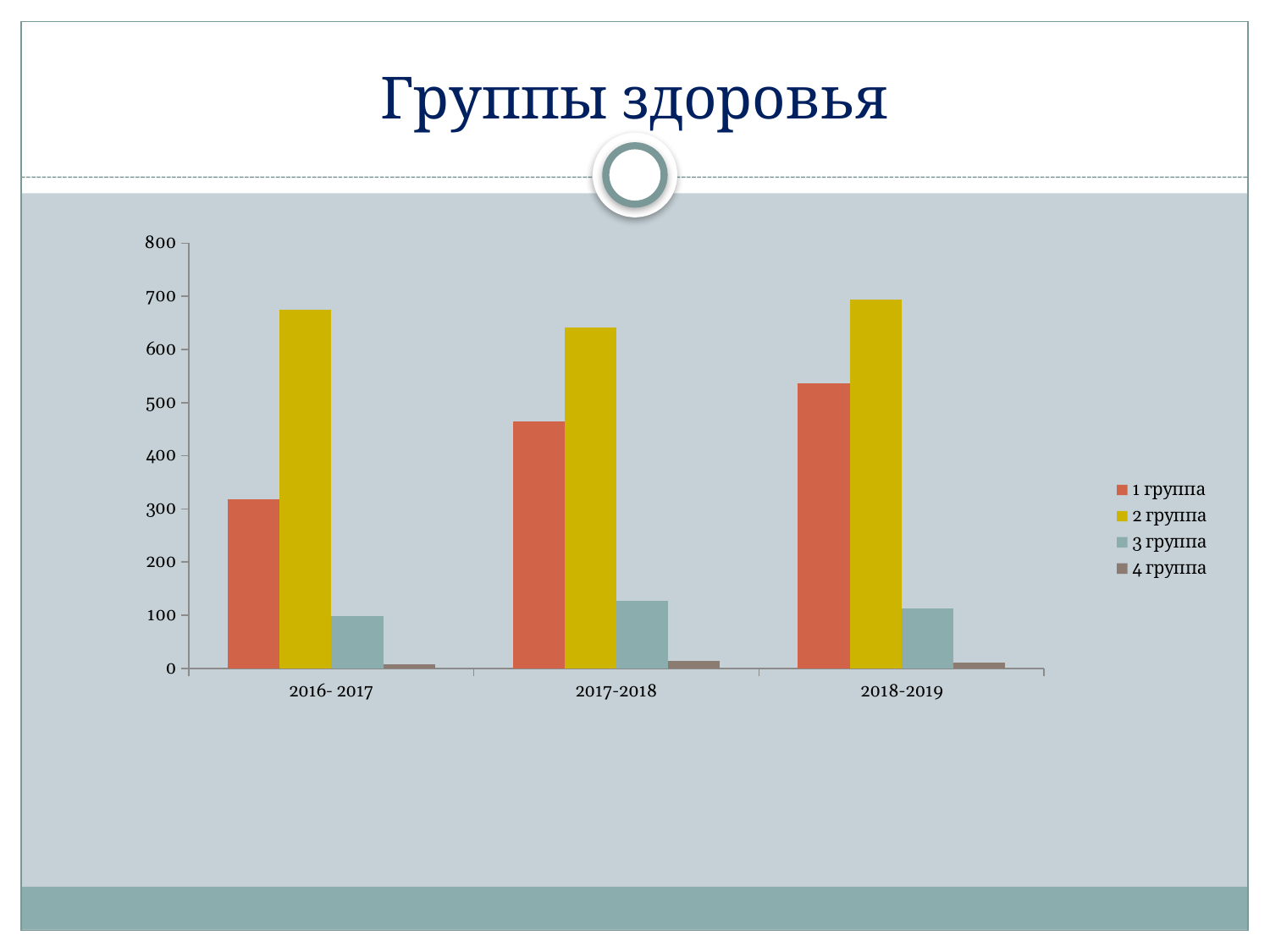

# Группы здоровья

### Chart

| Category | 1 группа | 2 группа | 3 группа | 4 группа |
|---|---|---|---|---|
| 2016- 2017 | 318.0 | 675.0 | 98.0 | 7.0 |
| 2017-2018 | 464.0 | 641.0 | 127.0 | 14.0 |
| 2018-2019 | 537.0 | 694.0 | 112.0 | 10.0 |